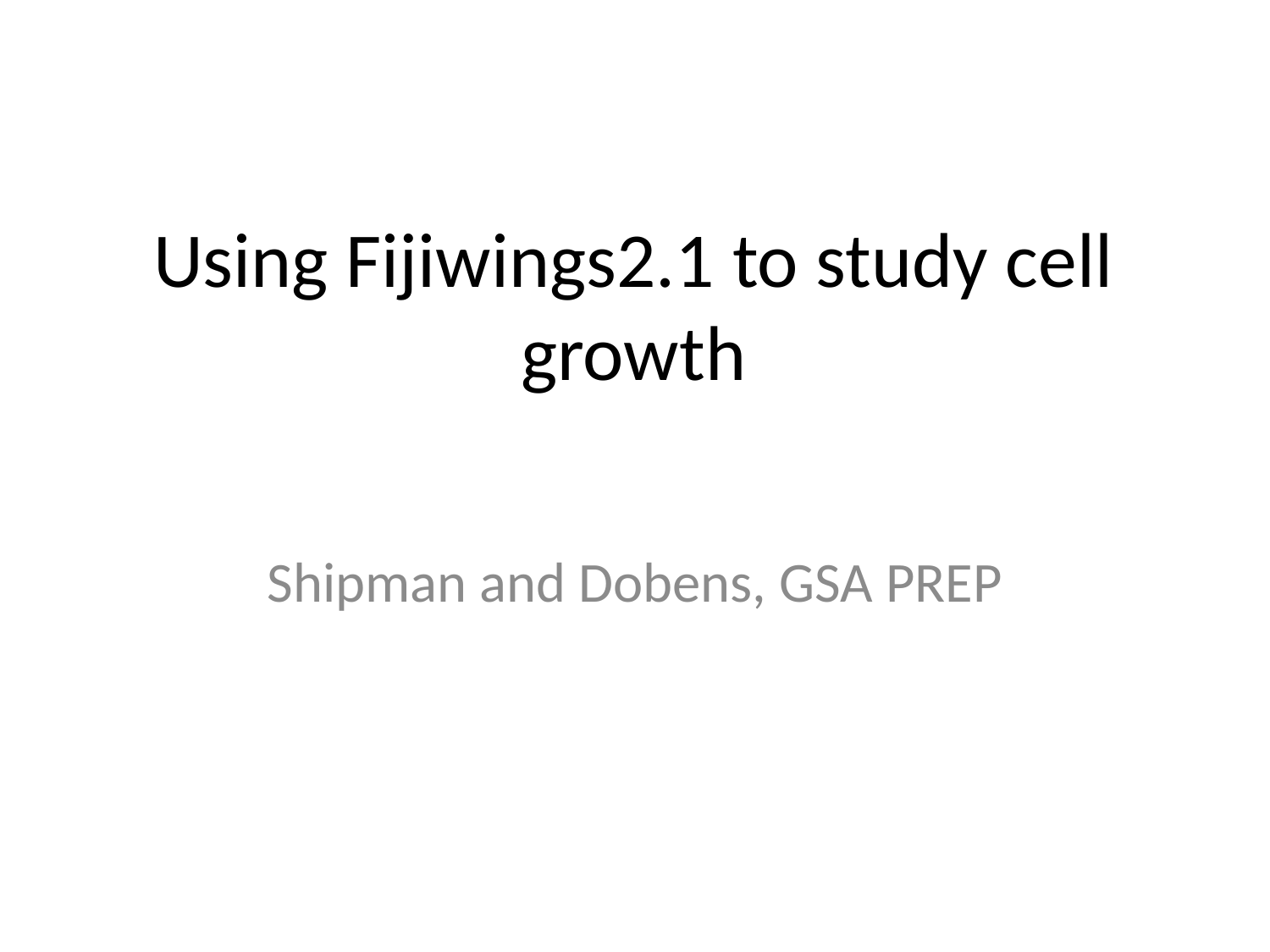

# Using Fijiwings2.1 to study cell growth
Shipman and Dobens, GSA PREP